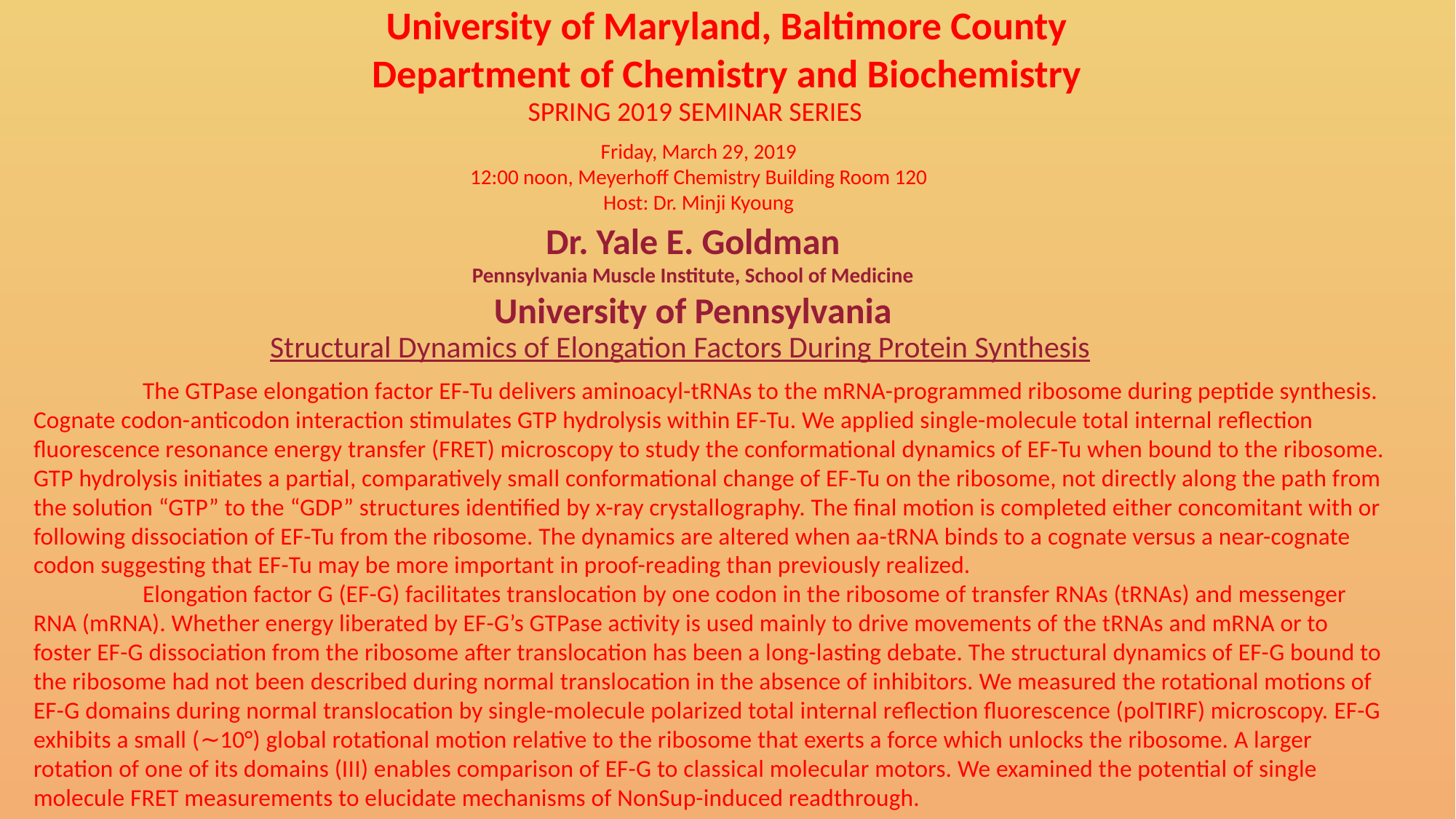

University of Maryland, Baltimore County
Department of Chemistry and Biochemistry
SPRING 2019 SEMINAR SERIES
Friday, March 29, 2019
12:00 noon, Meyerhoff Chemistry Building Room 120
Host: Dr. Minji Kyoung
Dr. Yale E. Goldman
Pennsylvania Muscle Institute, School of Medicine
University of Pennsylvania
Structural Dynamics of Elongation Factors During Protein Synthesis
	The GTPase elongation factor EF-Tu delivers aminoacyl-tRNAs to the mRNA-programmed ribosome during peptide synthesis. Cognate codon-anticodon interaction stimulates GTP hydrolysis within EF-Tu. We applied single-molecule total internal reflection fluorescence resonance energy transfer (FRET) microscopy to study the conformational dynamics of EF-Tu when bound to the ribosome. GTP hydrolysis initiates a partial, comparatively small conformational change of EF-Tu on the ribosome, not directly along the path from the solution “GTP” to the “GDP” structures identified by x-ray crystallography. The final motion is completed either concomitant with or following dissociation of EF-Tu from the ribosome. The dynamics are altered when aa-tRNA binds to a cognate versus a near-cognate codon suggesting that EF-Tu may be more important in proof-reading than previously realized.
	Elongation factor G (EF-G) facilitates translocation by one codon in the ribosome of transfer RNAs (tRNAs) and messenger RNA (mRNA). Whether energy liberated by EF-G’s GTPase activity is used mainly to drive movements of the tRNAs and mRNA or to foster EF-G dissociation from the ribosome after translocation has been a long-lasting debate. The structural dynamics of EF-G bound to the ribosome had not been described during normal translocation in the absence of inhibitors. We measured the rotational motions of EF-G domains during normal translocation by single-molecule polarized total internal reflection fluorescence (polTIRF) microscopy. EF-G exhibits a small (∼10°) global rotational motion relative to the ribosome that exerts a force which unlocks the ribosome. A larger rotation of one of its domains (III) enables comparison of EF-G to classical molecular motors. We examined the potential of single molecule FRET measurements to elucidate mechanisms of NonSup-induced readthrough.